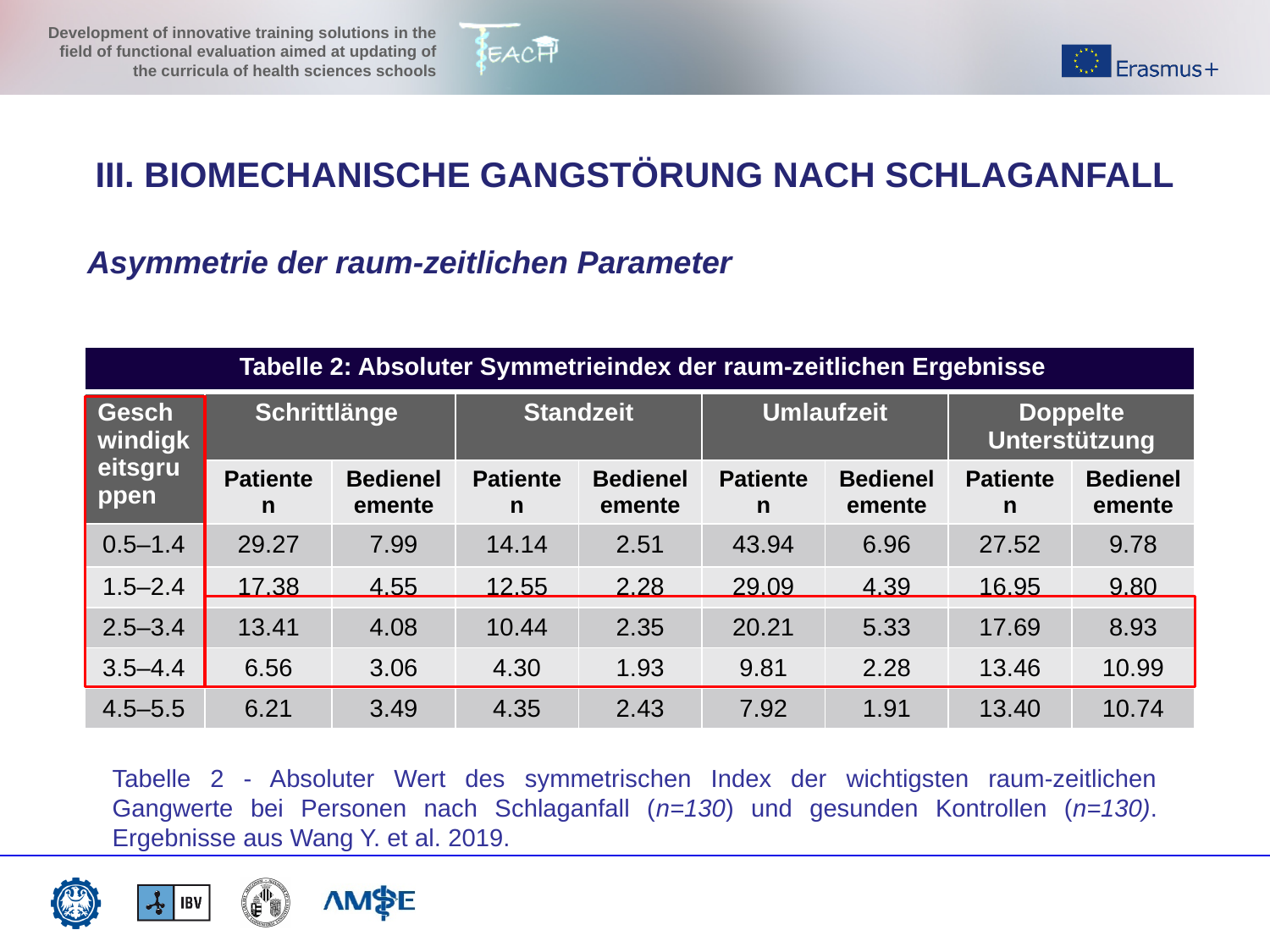

III. BIOMECHANISCHE GANGSTÖRUNG NACH SCHLAGANFALL
Asymmetrie der raum-zeitlichen Parameter
| Tabelle 2: Absoluter Symmetrieindex der raum-zeitlichen Ergebnisse |  |  |  |  |  |  |  |  |
| --- | --- | --- | --- | --- | --- | --- | --- | --- |
| Geschwindigkeitsgruppen | Schrittlänge |  | Standzeit |  | Umlaufzeit |  | Doppelte Unterstützung |  |
|  | Patienten | Bedienelemente | Patienten | Bedienelemente | Patienten | Bedienelemente | Patienten | Bedienelemente |
| 0.5–1.4 | 29.27 | 7.99 | 14.14 | 2.51 | 43.94 | 6.96 | 27.52 | 9.78 |
| 1.5–2.4 | 17.38 | 4.55 | 12.55 | 2.28 | 29.09 | 4.39 | 16.95 | 9.80 |
| 2.5–3.4 | 13.41 | 4.08 | 10.44 | 2.35 | 20.21 | 5.33 | 17.69 | 8.93 |
| 3.5–4.4 | 6.56 | 3.06 | 4.30 | 1.93 | 9.81 | 2.28 | 13.46 | 10.99 |
| 4.5–5.5 | 6.21 | 3.49 | 4.35 | 2.43 | 7.92 | 1.91 | 13.40 | 10.74 |

Tabelle 2 - Absoluter Wert des symmetrischen Index der wichtigsten raum-zeitlichen Gangwerte bei Personen nach Schlaganfall (n=130) und gesunden Kontrollen (n=130). Ergebnisse aus Wang Y. et al. 2019.